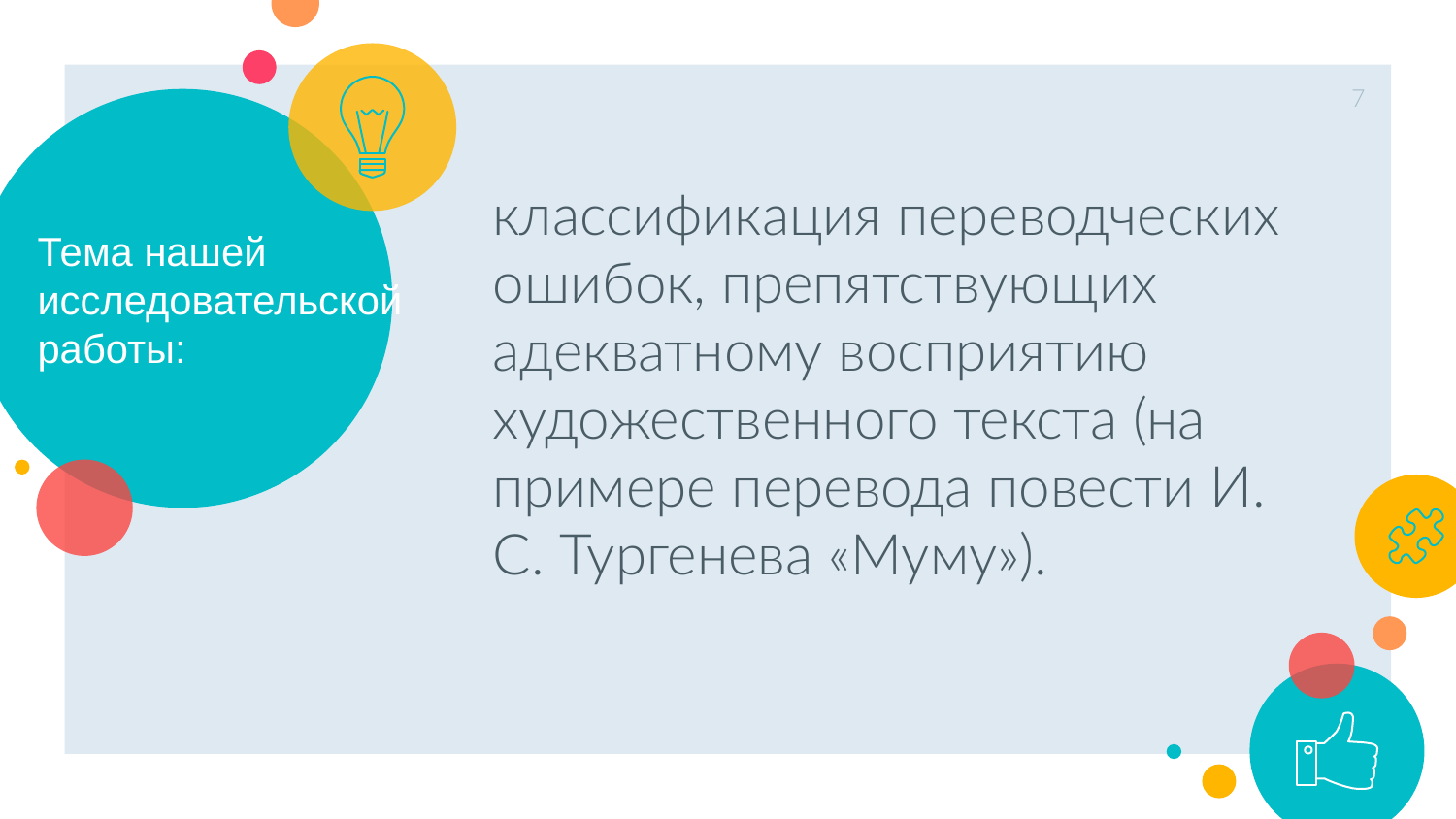

7
# Тема нашей исследовательской работы:
классификация переводческих ошибок, препятствующих адекватному восприятию художественного текста (на примере перевода повести И. С. Тургенева «Муму»).